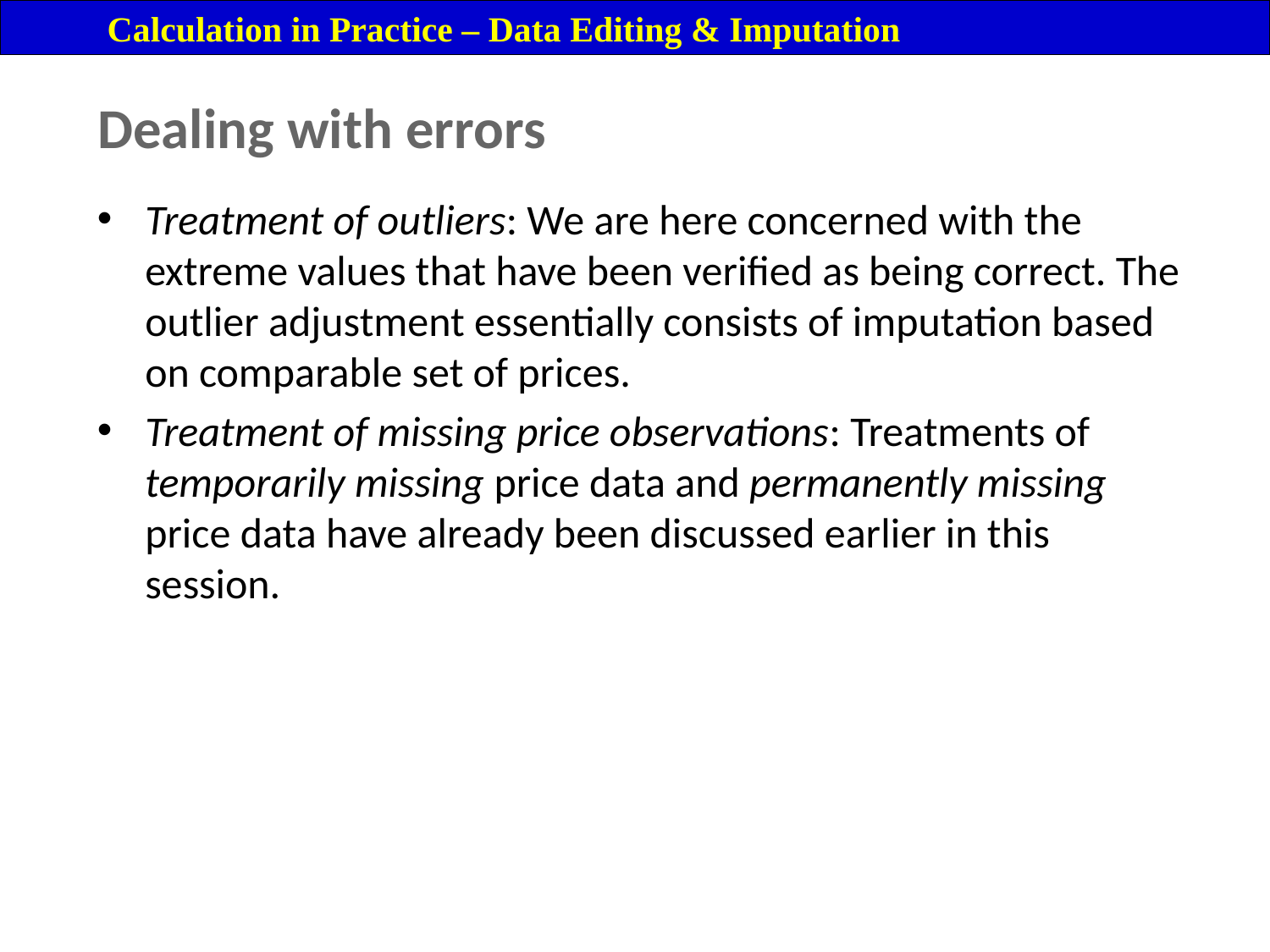

Calculation in Practice – Data Editing & Imputation
Dealing with errors
Treatment of outliers: We are here concerned with the extreme values that have been verified as being correct. The outlier adjustment essentially consists of imputation based on comparable set of prices.
Treatment of missing price observations: Treatments of temporarily missing price data and permanently missing price data have already been discussed earlier in this session.